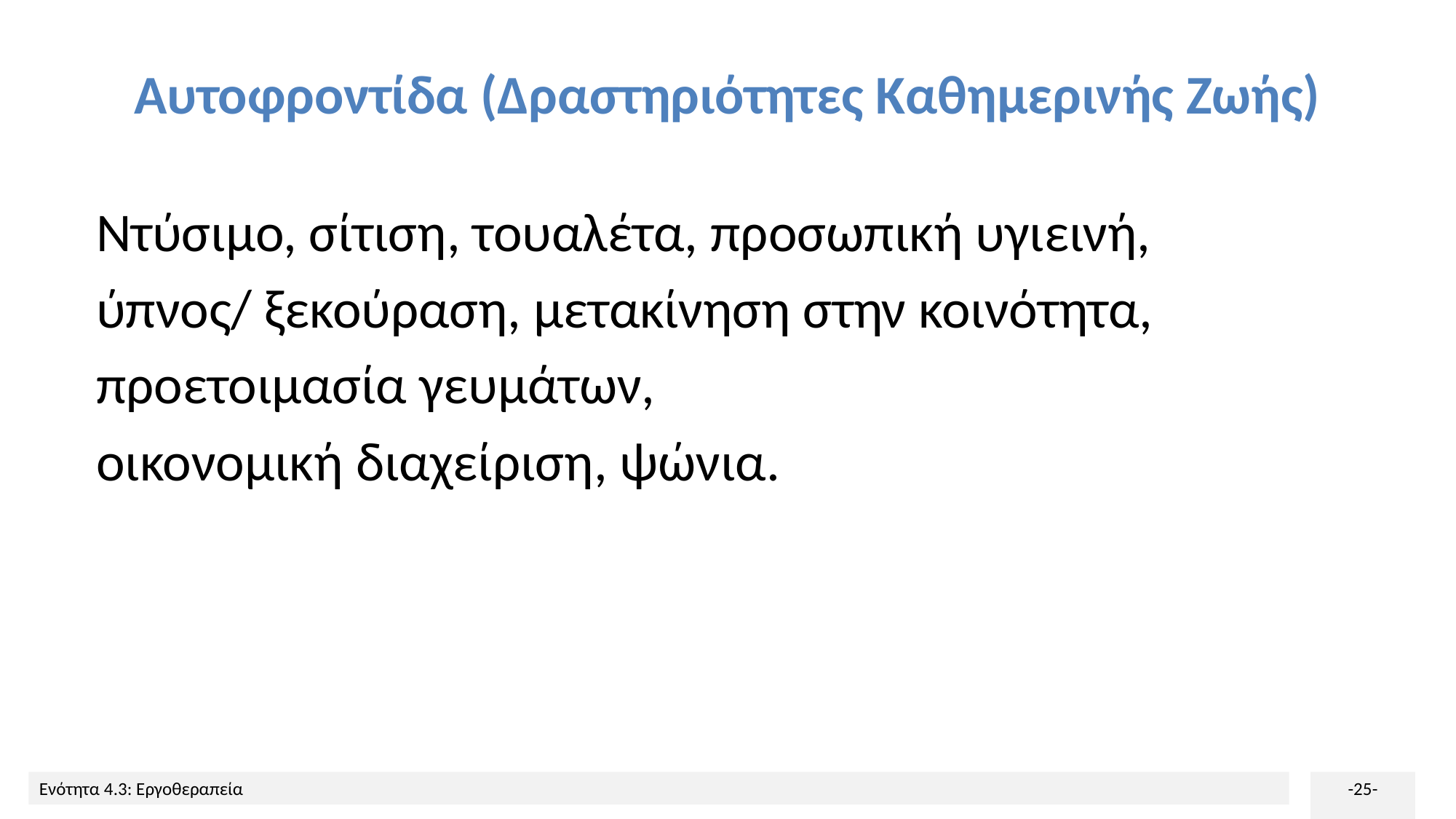

# Αυτοφροντίδα (Δραστηριότητες Καθημερινής Ζωής)
 Ντύσιμο, σίτιση, τουαλέτα, προσωπική υγιεινή,
 ύπνος/ ξεκούραση, μετακίνηση στην κοινότητα,
 προετοιμασία γευμάτων,
 οικονομική διαχείριση, ψώνια.